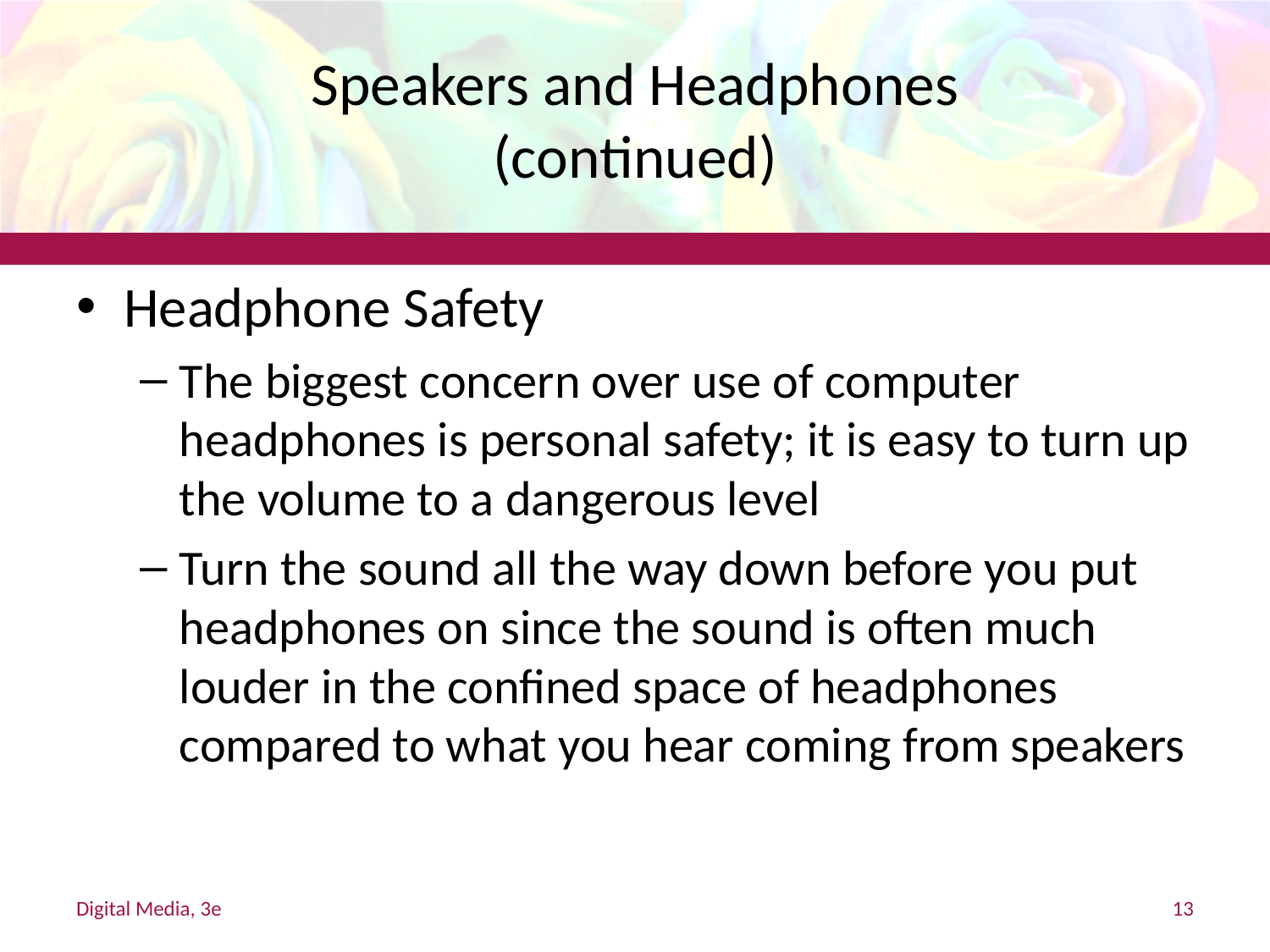

# Speakers and Headphones (continued)
Headphone Safety
The biggest concern over use of computer headphones is personal safety; it is easy to turn up the volume to a dangerous level
Turn the sound all the way down before you put headphones on since the sound is often much louder in the confined space of headphones compared to what you hear coming from speakers
Digital Media, 3e
13